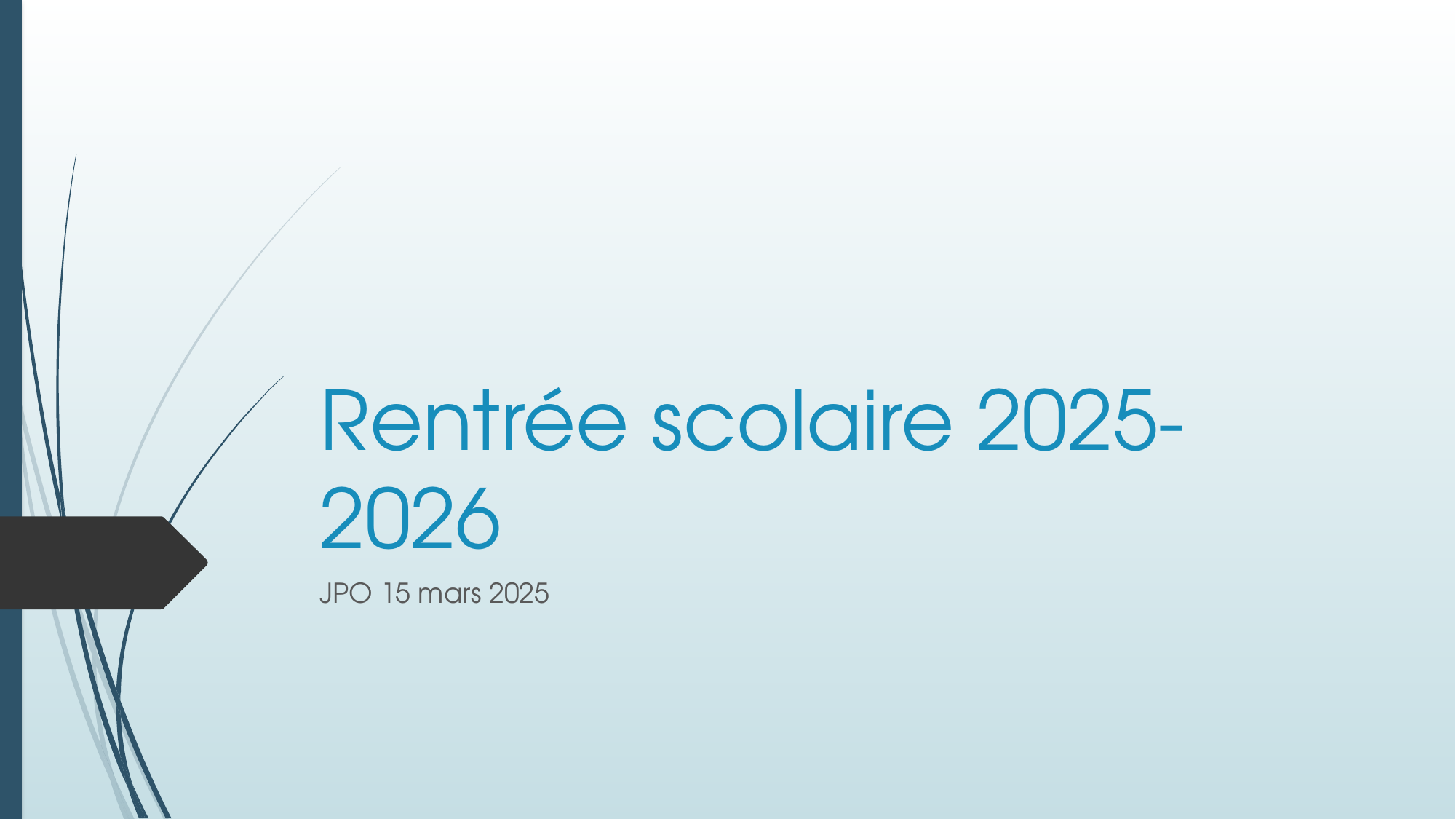

# Rentrée scolaire 2025-2026
JPO 15 mars 2025